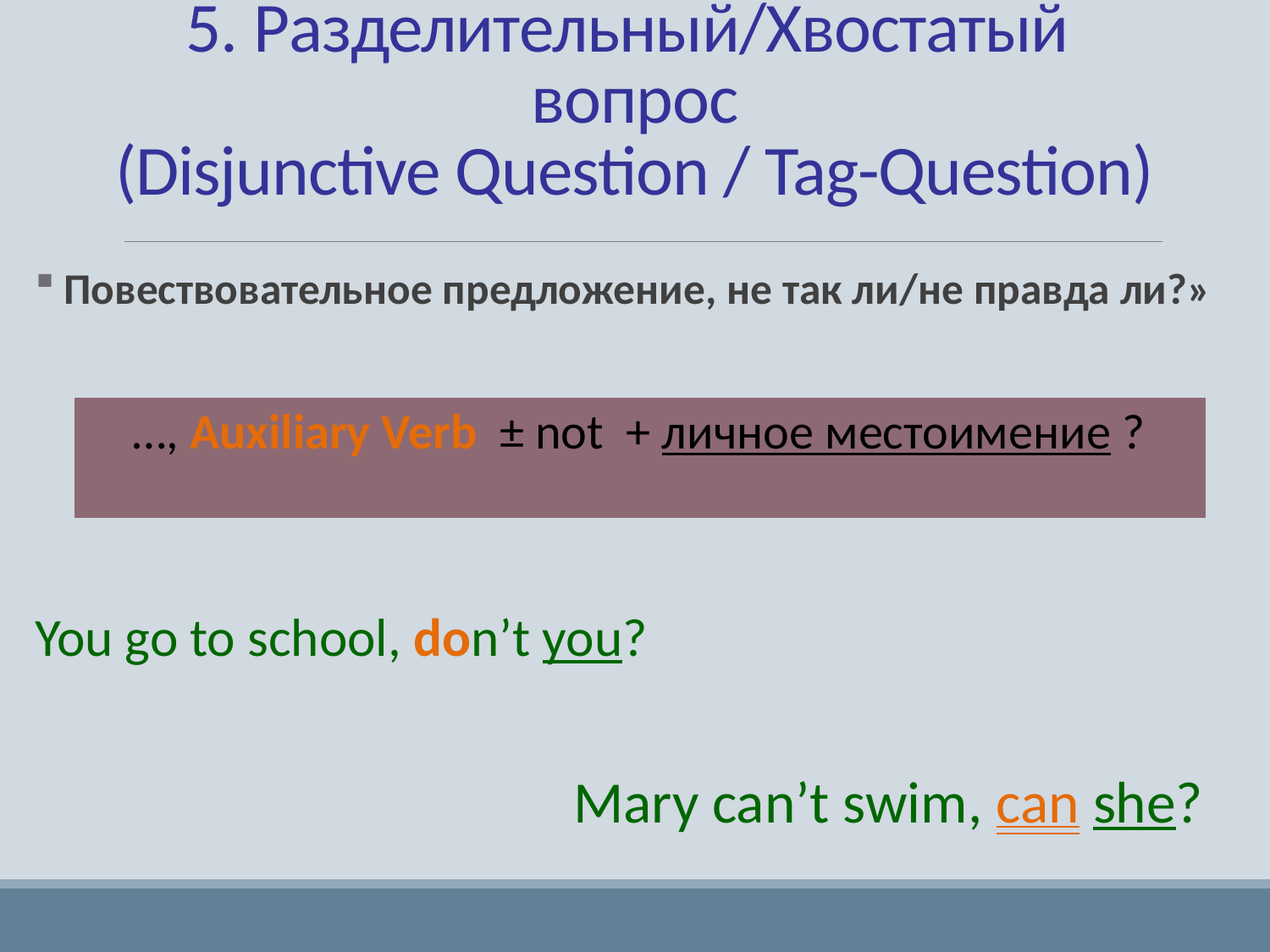

# 5. Разделительный/Хвостатый  вопрос (Disjunctive Question / Tag-Question)
 Повествовательное предложение, не так ли/не правда ли?»

You go to school, don’t you?

                                      Mary can’t swim, can she?

| …, Auxiliary Verb ± not + личное местоимение ? |
| --- |